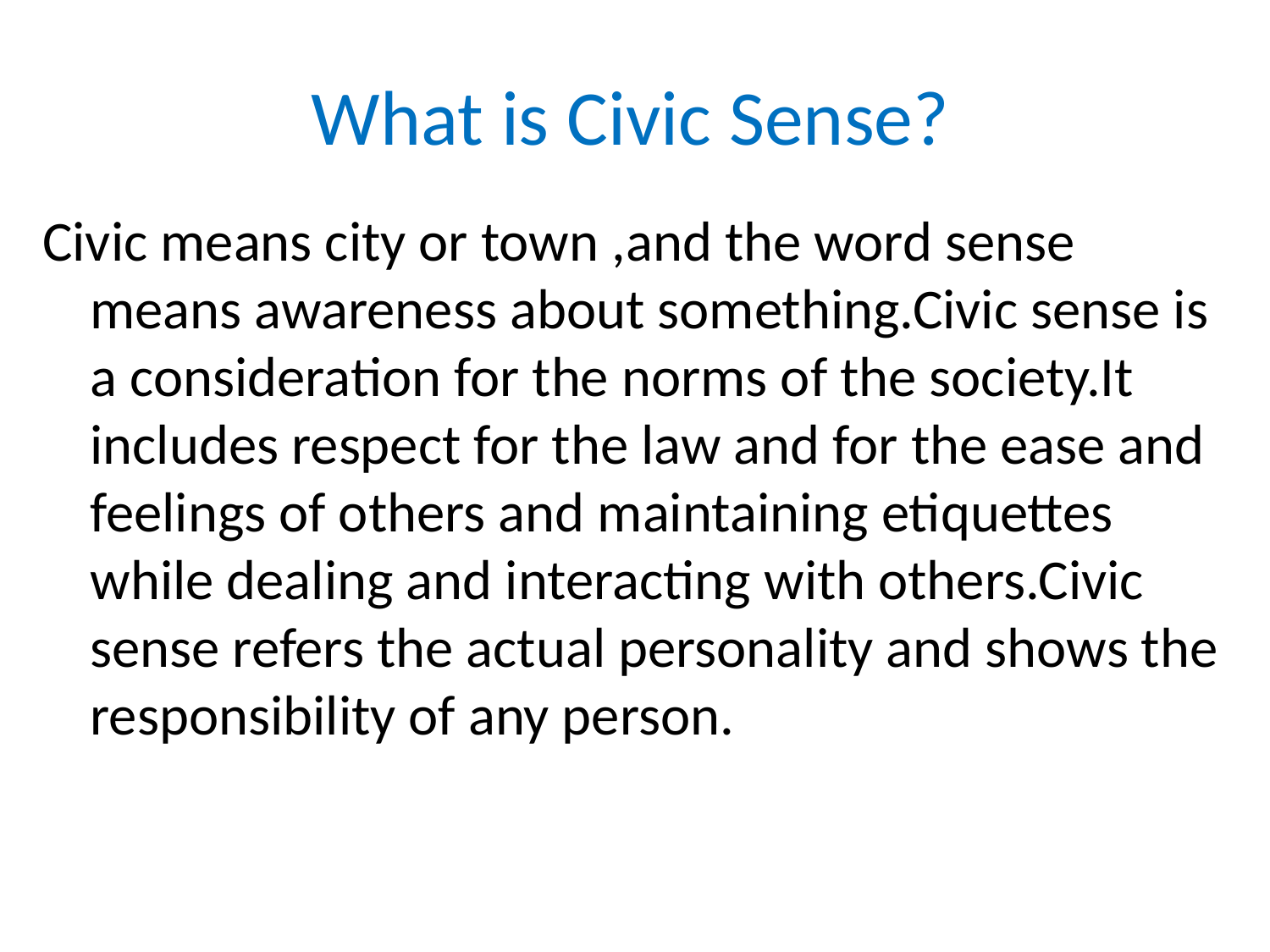

# What is Civic Sense?
Civic means city or town ,and the word sense means awareness about something.Civic sense is a consideration for the norms of the society.It includes respect for the law and for the ease and feelings of others and maintaining etiquettes while dealing and interacting with others.Civic sense refers the actual personality and shows the responsibility of any person.